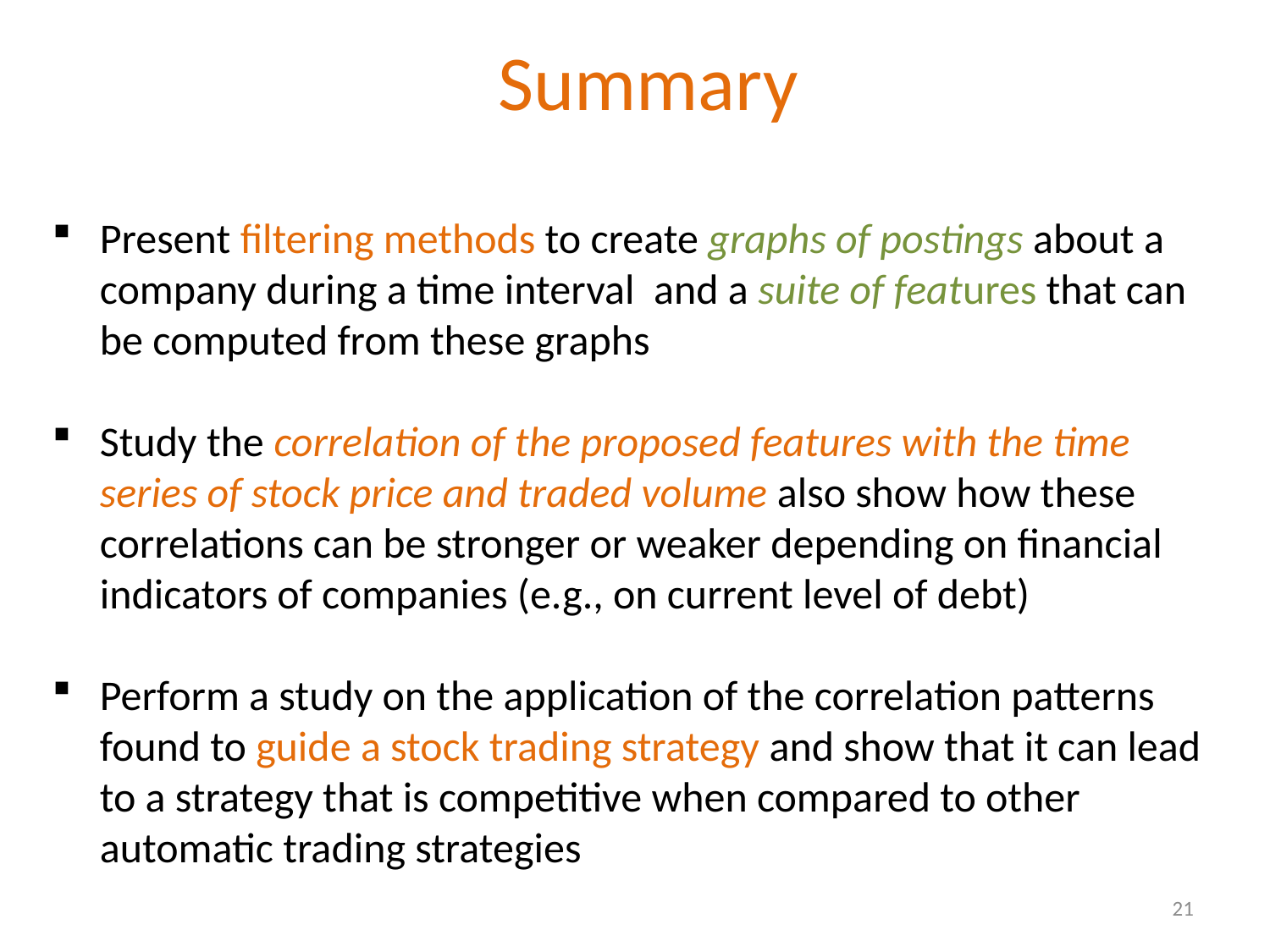

# Summary
Present filtering methods to create graphs of postings about a company during a time interval  and a suite of features that can be computed from these graphs

Study the correlation of the proposed features with the time series of stock price and traded volume also show how these correlations can be stronger or weaker depending on financial indicators of companies (e.g., on current level of debt)

Perform a study on the application of the correlation patterns found to guide a stock trading strategy and show that it can lead to a strategy that is competitive when compared to other automatic trading strategies

21